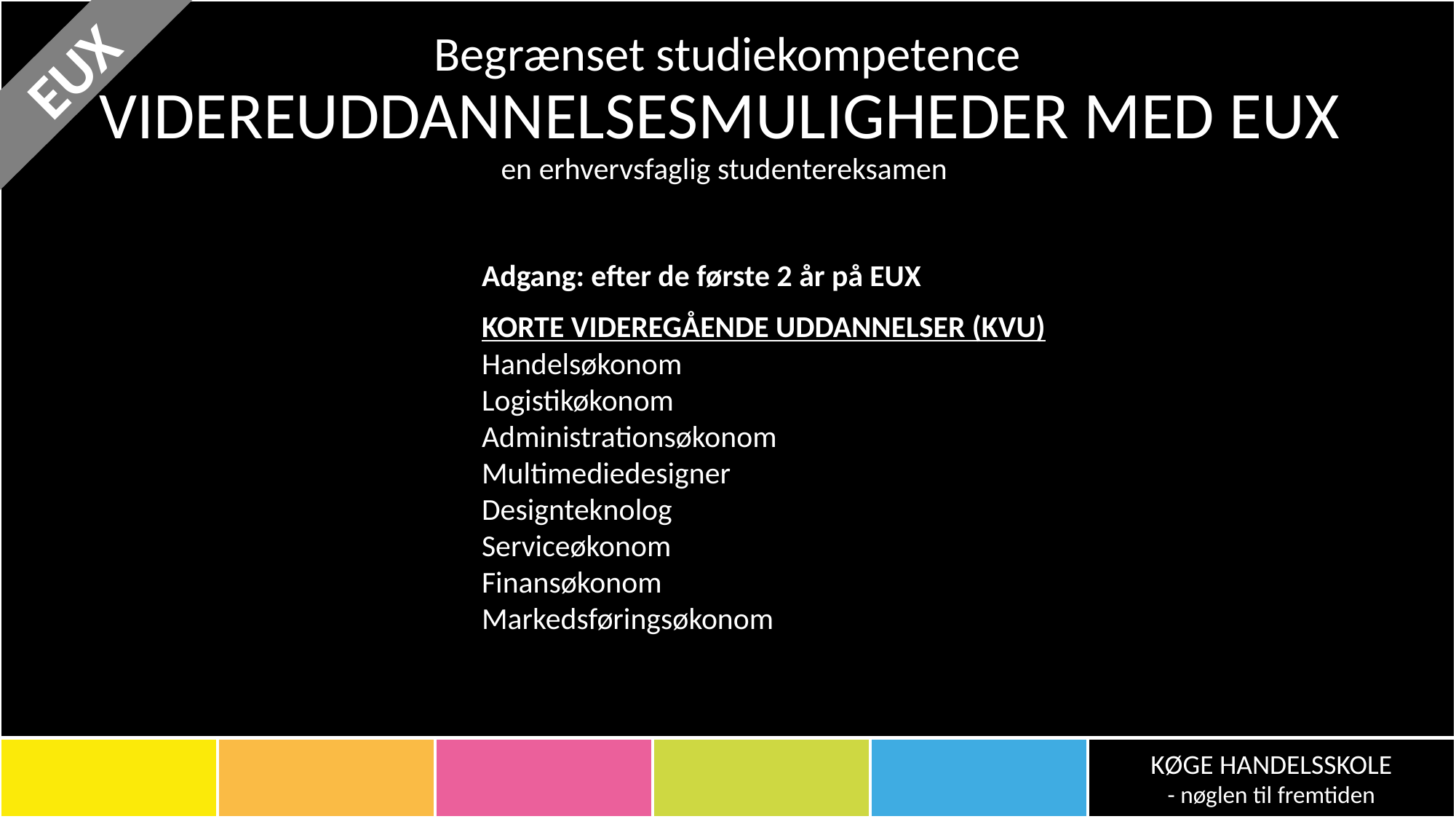

# Begrænset studiekompetence VIDEREUDDANNELSESMULIGHEDER MED EUX en erhvervsfaglig studentereksamen
EUX
Adgang: efter de første 2 år på EUX
KORTE VIDEREGÅENDE UDDANNELSER (KVU)
Handelsøkonom
Logistikøkonom
Administrationsøkonom
Multimediedesigner
Designteknolog
Serviceøkonom
Finansøkonom
Markedsføringsøkonom